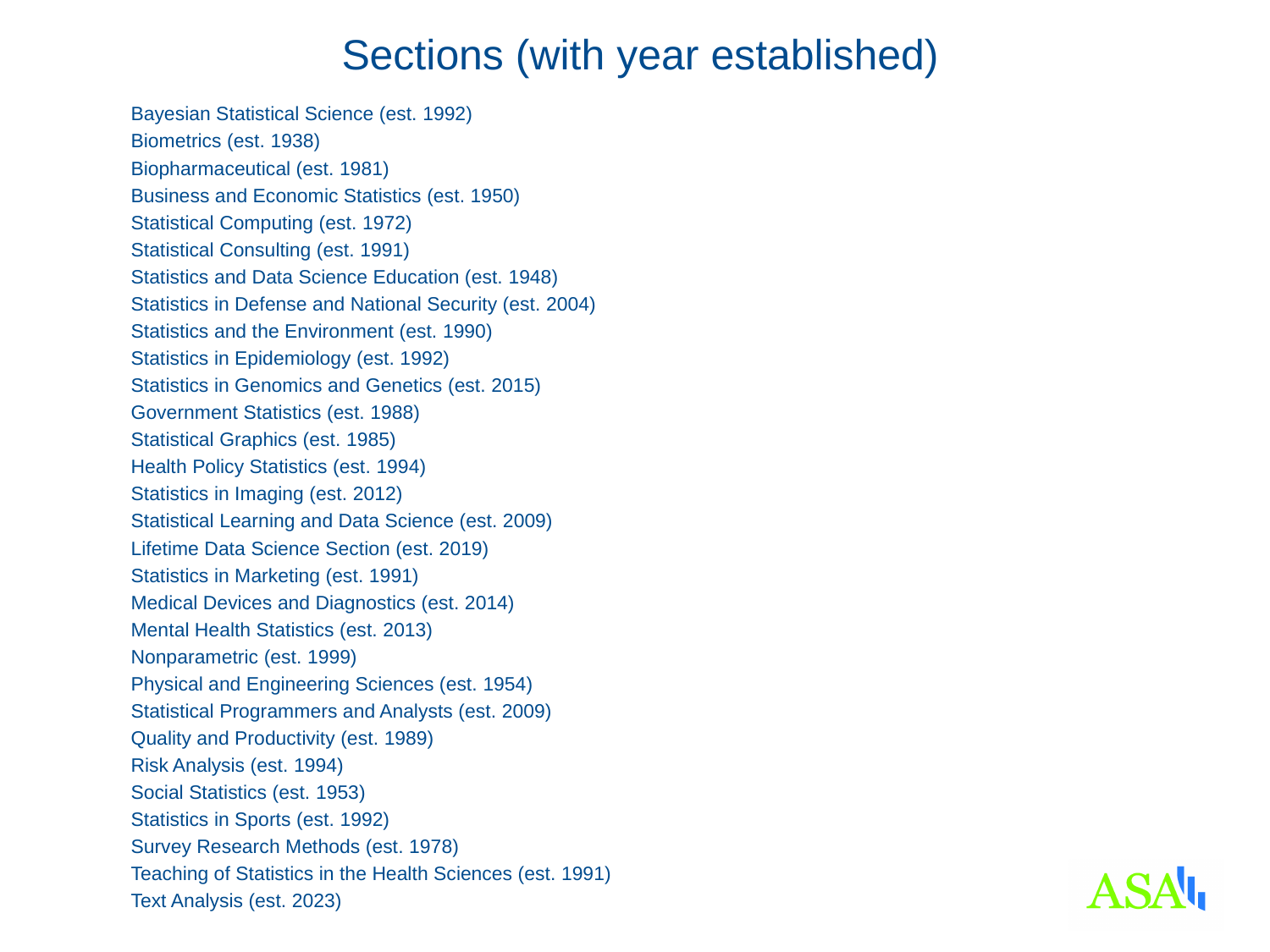

# Sections (with year established)
Bayesian Statistical Science (est. 1992)
Biometrics (est. 1938)
Biopharmaceutical (est. 1981)
Business and Economic Statistics (est. 1950)
Statistical Computing (est. 1972)
Statistical Consulting (est. 1991)
Statistics and Data Science Education (est. 1948)
Statistics in Defense and National Security (est. 2004)
Statistics and the Environment (est. 1990)
Statistics in Epidemiology (est. 1992)
Statistics in Genomics and Genetics (est. 2015)
Government Statistics (est. 1988)
Statistical Graphics (est. 1985)
Health Policy Statistics (est. 1994)
Statistics in Imaging (est. 2012)
Statistical Learning and Data Science (est. 2009)
Lifetime Data Science Section (est. 2019)
Statistics in Marketing (est. 1991)
Medical Devices and Diagnostics (est. 2014)
Mental Health Statistics (est. 2013)
Nonparametric (est. 1999)
Physical and Engineering Sciences (est. 1954)
Statistical Programmers and Analysts (est. 2009)
Quality and Productivity (est. 1989)
Risk Analysis (est. 1994)
Social Statistics (est. 1953)
Statistics in Sports (est. 1992)
Survey Research Methods (est. 1978)
Teaching of Statistics in the Health Sciences (est. 1991)
Text Analysis (est. 2023)